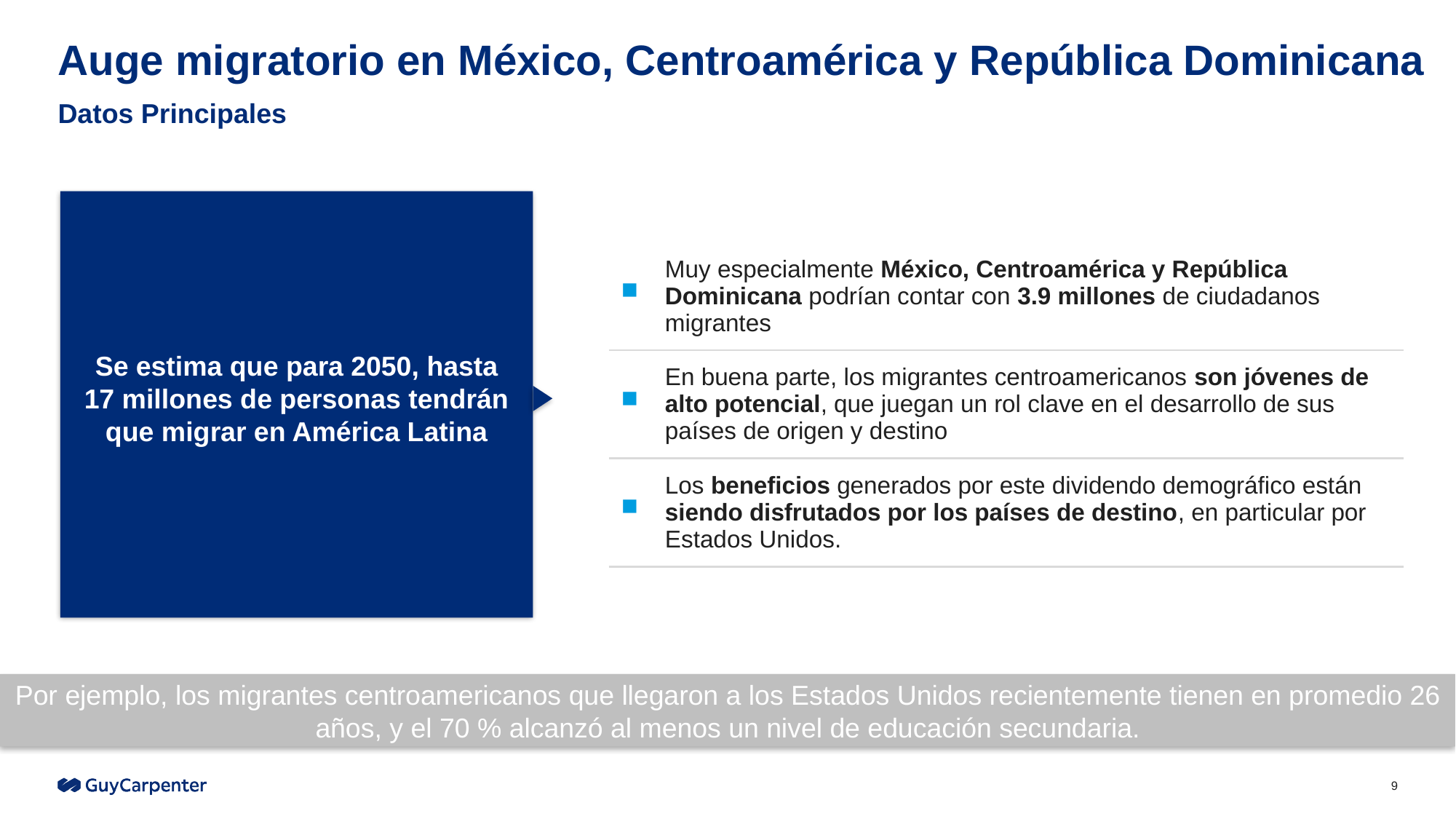

# Auge migratorio en México, Centroamérica y República Dominicana
Datos Principales

|  | Muy especialmente México, Centroamérica y República Dominicana podrían contar con 3.9 millones de ciudadanos migrantes |
| --- | --- |
|  | En buena parte, los migrantes centroamericanos son jóvenes de alto potencial, que juegan un rol clave en el desarrollo de sus países de origen y destino |
|  | Los beneficios generados por este dividendo demográfico están siendo disfrutados por los países de destino, en particular por Estados Unidos. |
Se estima que para 2050, hasta 17 millones de personas tendrán que migrar en América Latina
Por ejemplo, los migrantes centroamericanos que llegaron a los Estados Unidos recientemente tienen en promedio 26 años, y el 70 % alcanzó al menos un nivel de educación secundaria.
9